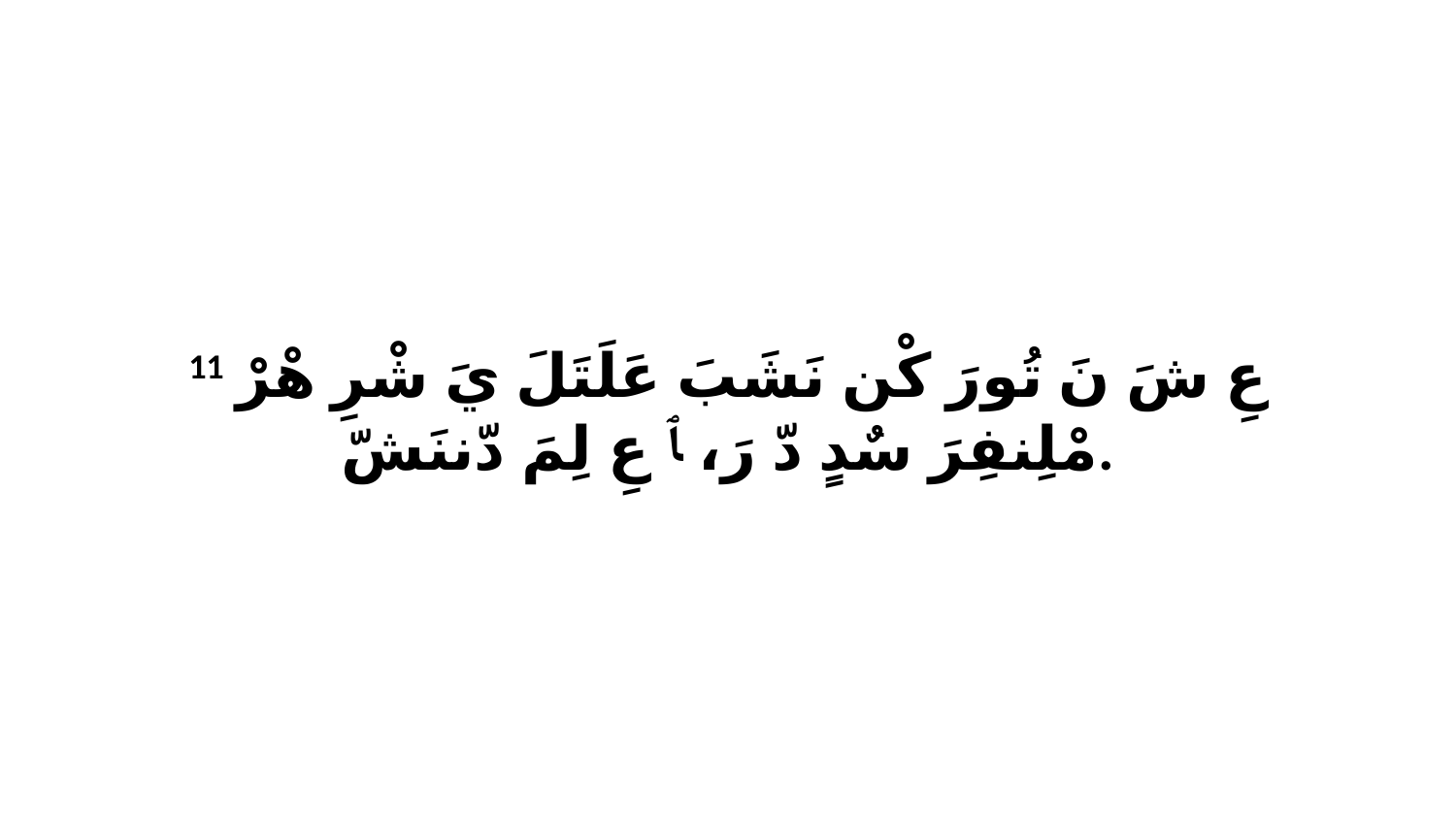

11 عِ شَ نَ تُورَ كْن نَشَبَ عَلَتَلَ يَ شْرِ هْرْ مْلِنفِرَ سٌدٍ دّ رَ، ﭑ عِ لِمَ دّننَشّ.